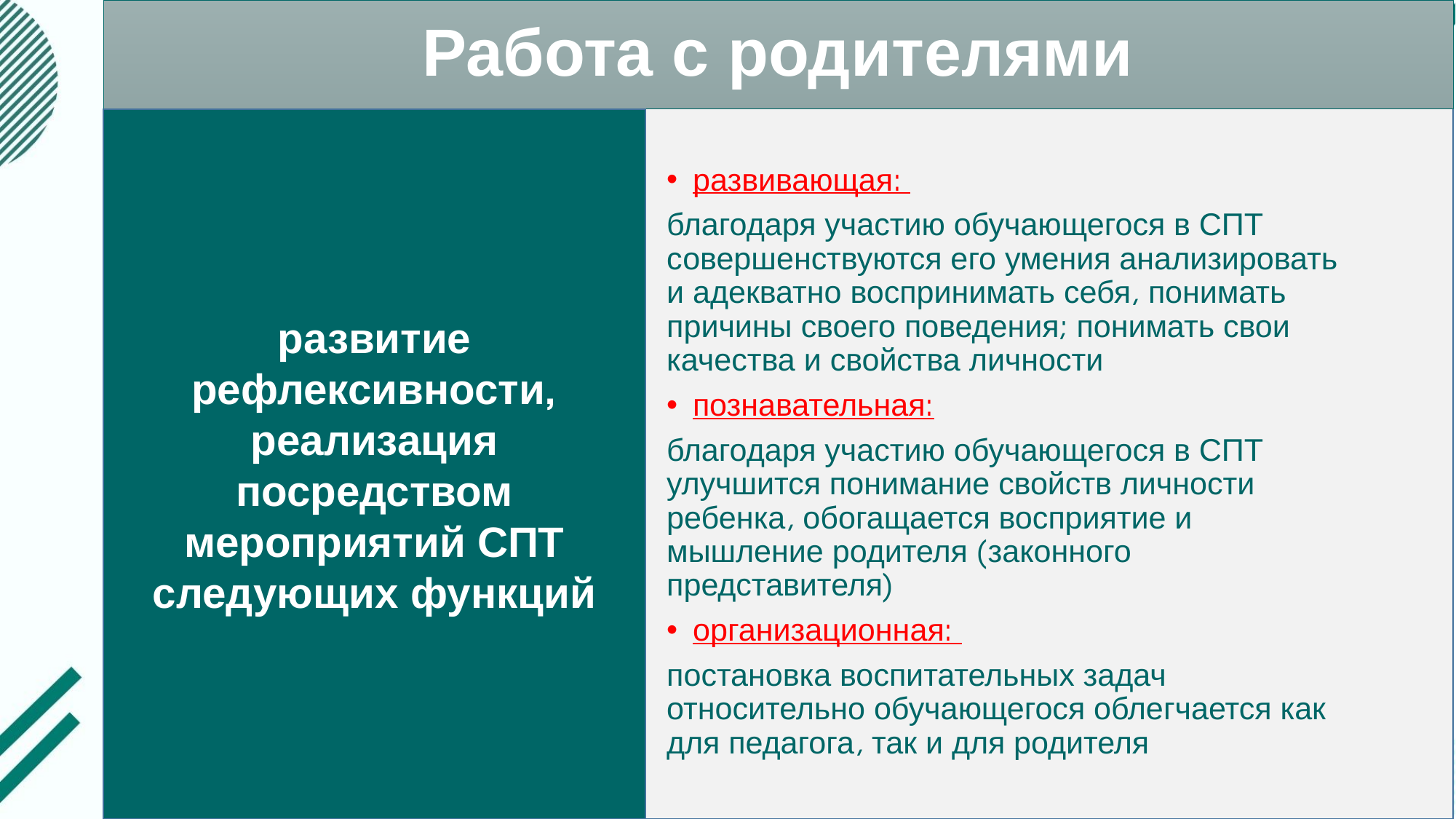

# Работа с родителями

развитие рефлексивности, реализация посредством мероприятий СПТ следующих функций
развивающая:
благодаря участию обучающегося в СПТ совершенствуются его умения анализировать и адекватно воспринимать себя, понимать причины своего поведения; понимать свои качества и свойства личности
познавательная:
благодаря участию обучающегося в СПТ улучшится понимание свойств личности ребенка, обогащается восприятие и мышление родителя (законного представителя)
организационная:
постановка воспитательных задач относительно обучающегося облегчается как для педагога, так и для родителя